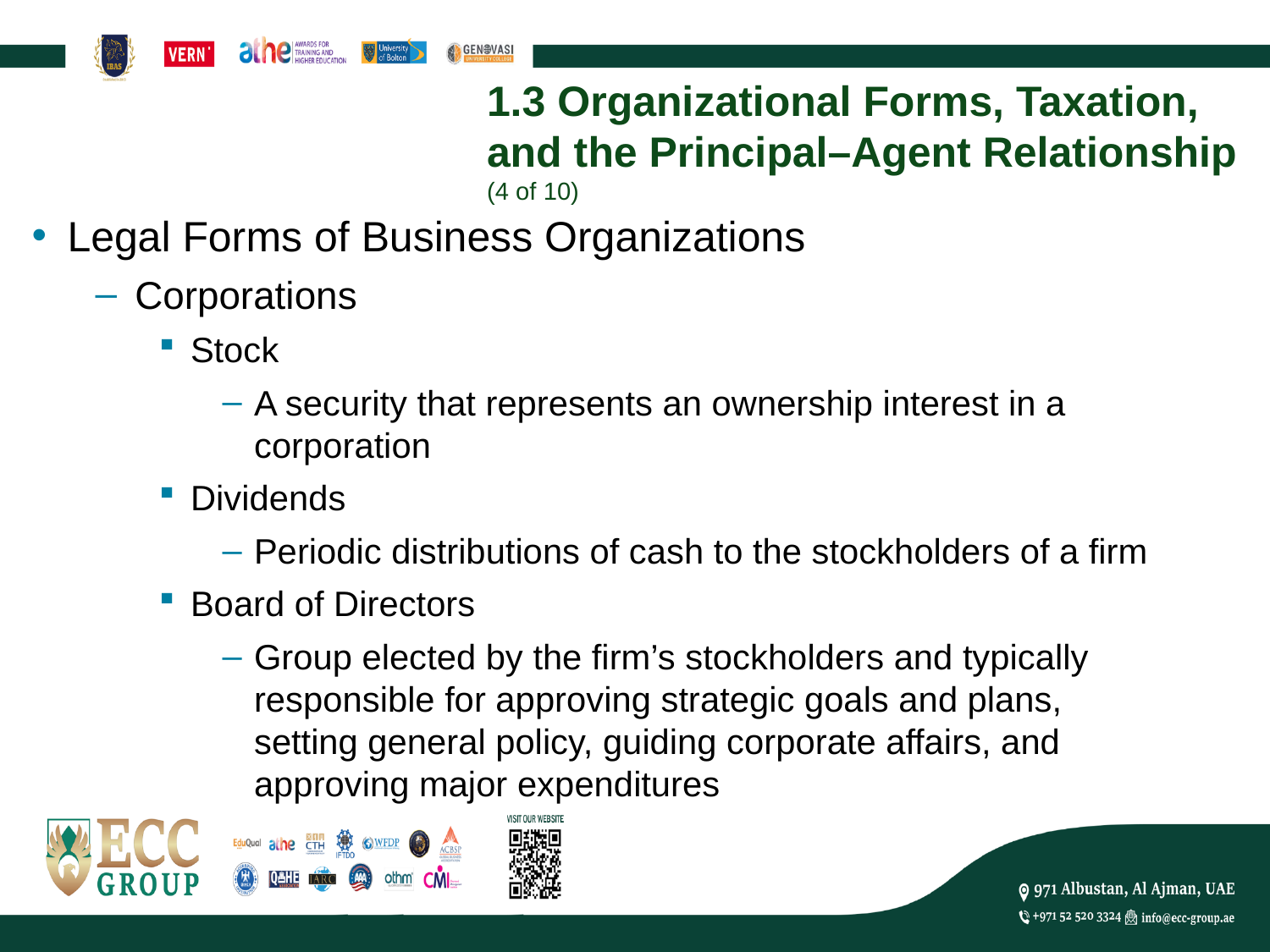

# 1.3 Organizational Forms, Taxation, and the Principal–Agent Relationship (4 of 10)
Legal Forms of Business Organizations
Corporations
Stock
A security that represents an ownership interest in a corporation
Dividends
Periodic distributions of cash to the stockholders of a firm
Board of Directors
Group elected by the firm’s stockholders and typically responsible for approving strategic goals and plans, setting general policy, guiding corporate affairs, and approving major expenditures